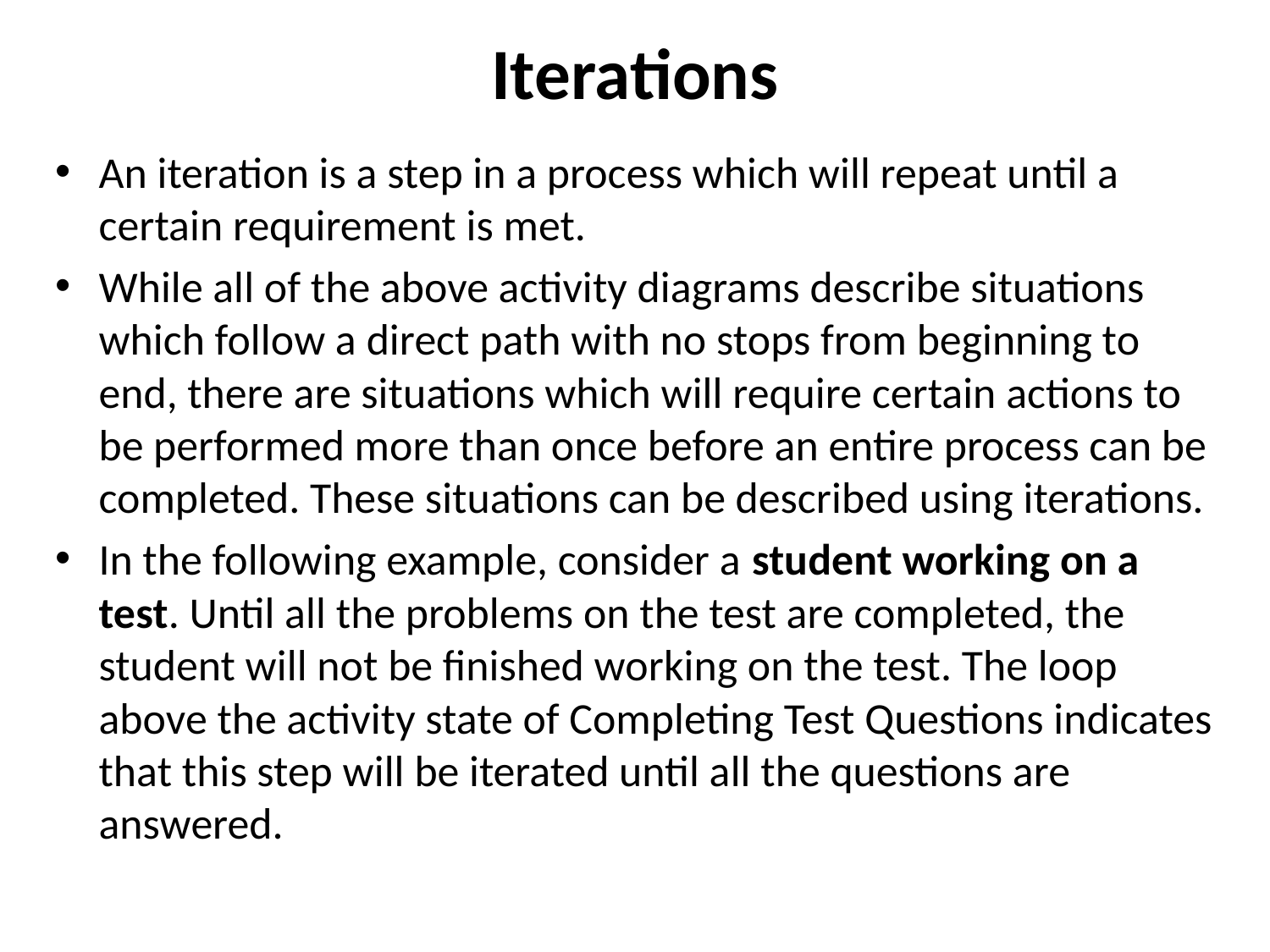

# Iterations
An iteration is a step in a process which will repeat until a certain requirement is met.
While all of the above activity diagrams describe situations which follow a direct path with no stops from beginning to end, there are situations which will require certain actions to be performed more than once before an entire process can be completed. These situations can be described using iterations.
In the following example, consider a student working on a test. Until all the problems on the test are completed, the student will not be finished working on the test. The loop above the activity state of Completing Test Questions indicates that this step will be iterated until all the questions are answered.